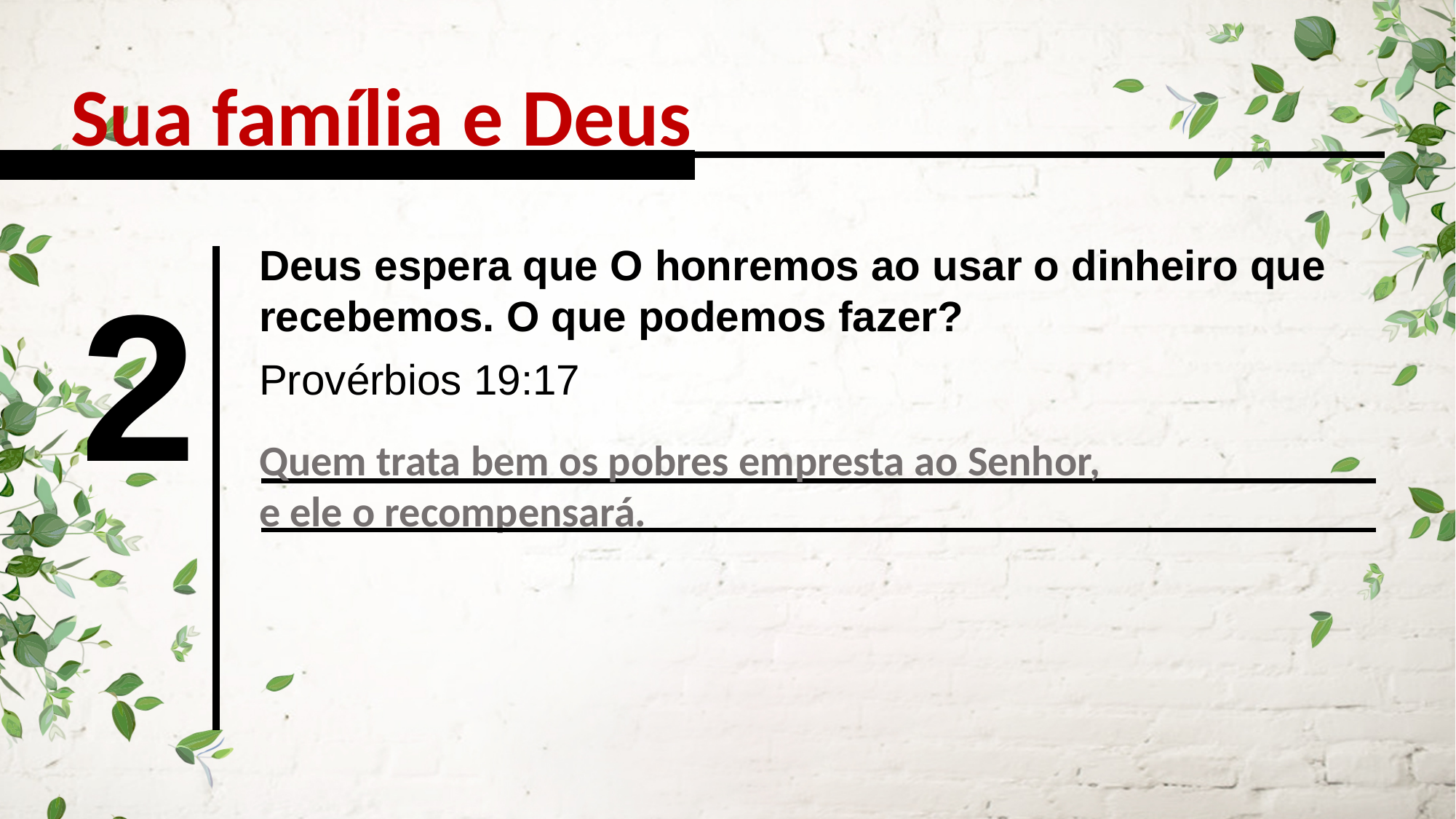

Sua família e Deus

Deus espera que O honremos ao usar o dinheiro que recebemos. O que podemos fazer?
2
Provérbios 19:17
Quem trata bem os pobres empresta ao Senhor,
e ele o recompensará.